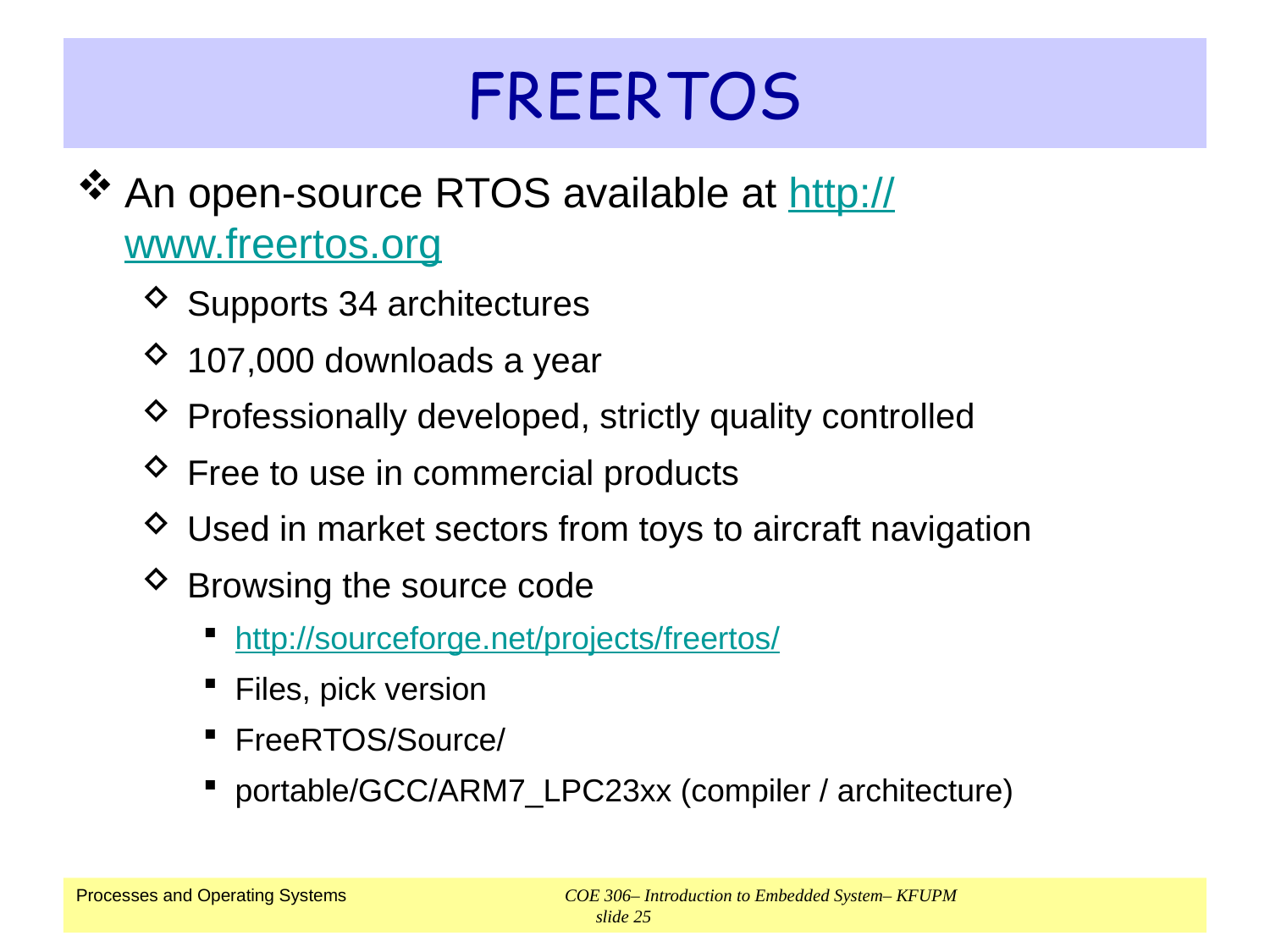

# FREERTOS
An open-source RTOS available at http://www.freertos.org
Supports 34 architectures
107,000 downloads a year
Professionally developed, strictly quality controlled
Free to use in commercial products
Used in market sectors from toys to aircraft navigation
Browsing the source code
http://sourceforge.net/projects/freertos/
Files, pick version
FreeRTOS/Source/
portable/GCC/ARM7_LPC23xx (compiler / architecture)